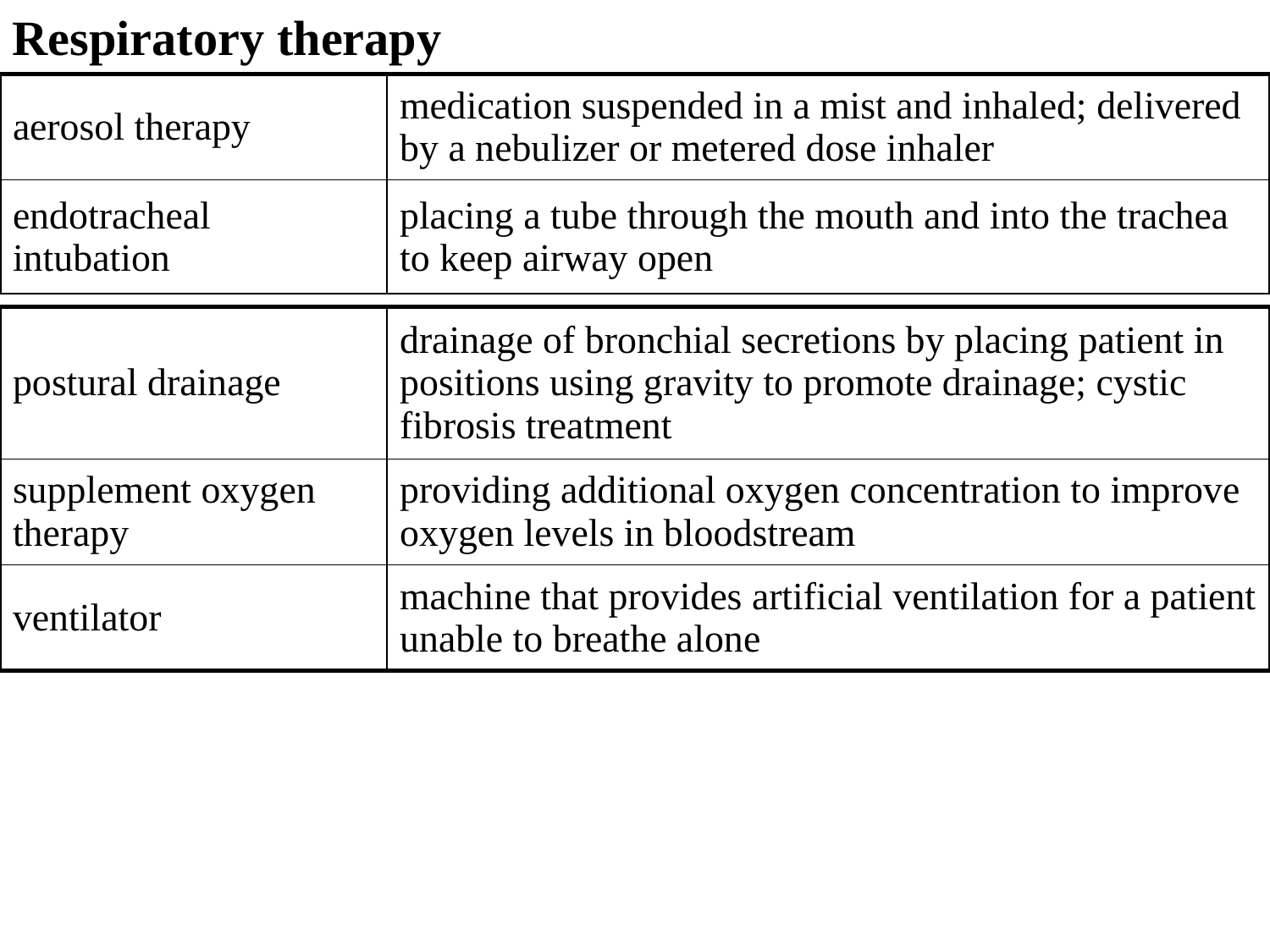

Respiratory therapy
| aerosol therapy | medication suspended in a mist and inhaled; delivered by a nebulizer or metered dose inhaler |
| --- | --- |
| endotracheal intubation | placing a tube through the mouth and into the trachea to keep airway open |
| postural drainage | drainage of bronchial secretions by placing patient in positions using gravity to promote drainage; cystic fibrosis treatment |
| --- | --- |
| supplement oxygen therapy | providing additional oxygen concentration to improve oxygen levels in bloodstream |
| ventilator | machine that provides artificial ventilation for a patient unable to breathe alone |